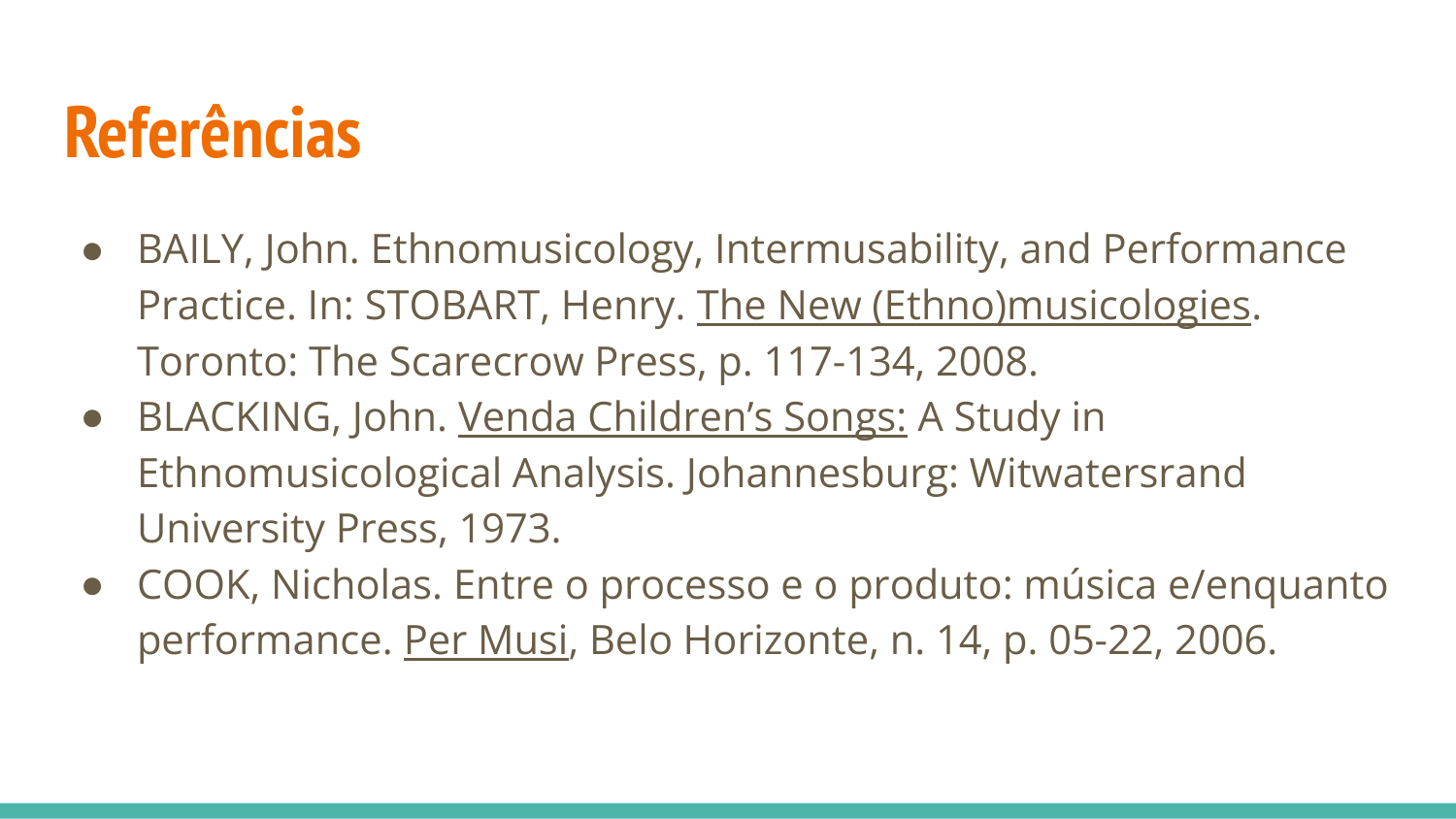

# Referências
BAILY, John. Ethnomusicology, Intermusability, and Performance Practice. In: STOBART, Henry. The New (Ethno)musicologies. Toronto: The Scarecrow Press, p. 117-134, 2008.
BLACKING, John. Venda Children’s Songs: A Study in Ethnomusicological Analysis. Johannesburg: Witwatersrand University Press, 1973.
COOK, Nicholas. Entre o processo e o produto: música e/enquanto performance. Per Musi, Belo Horizonte, n. 14, p. 05-22, 2006.